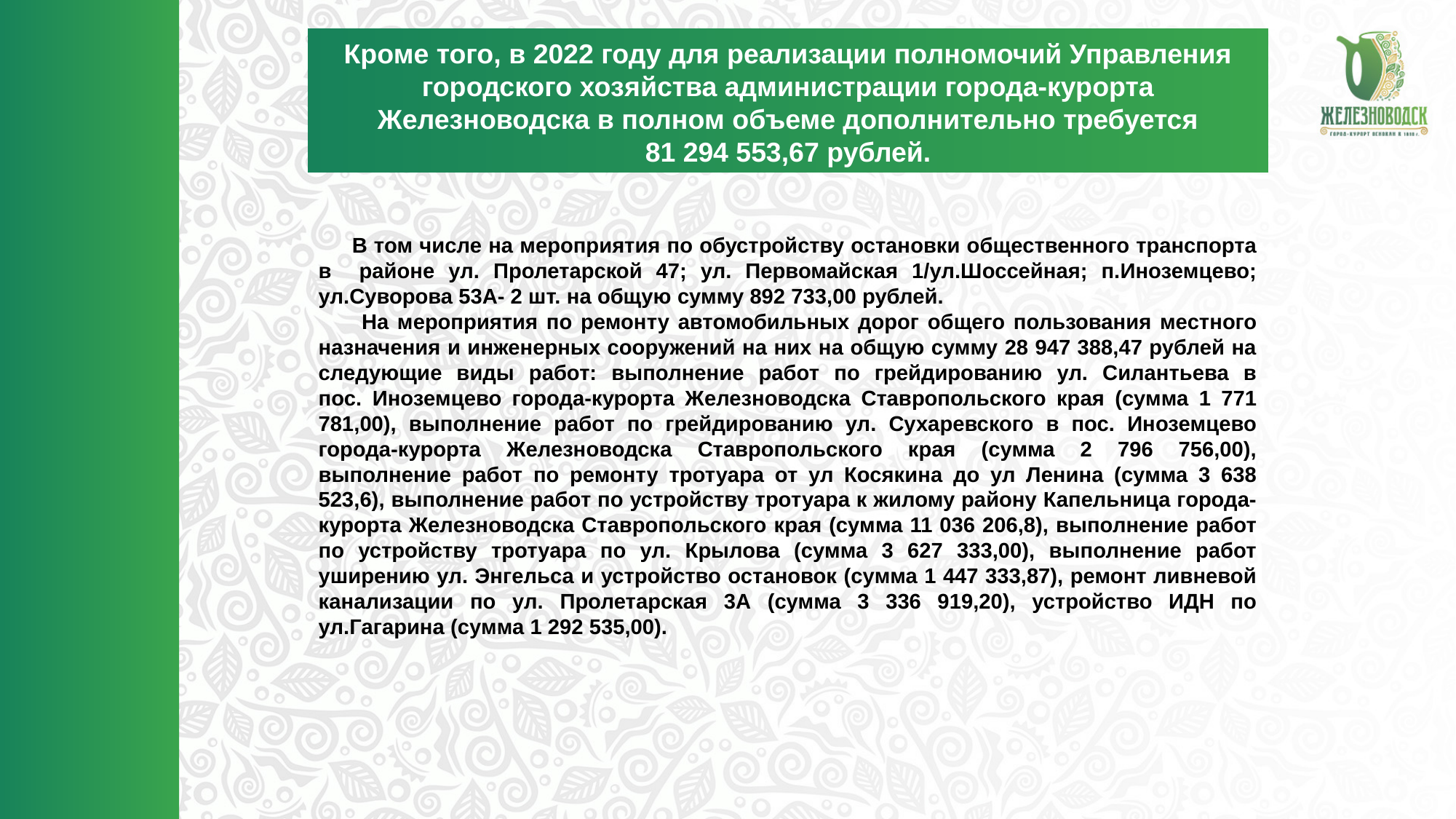

Кроме того, в 2022 году для реализации полномочий Управления городского хозяйства администрации города-курорта Железноводска в полном объеме дополнительно требуется
81 294 553,67 рублей.
     В том числе на мероприятия по обустройству остановки общественного транспорта в  районе ул. Пролетарской 47; ул. Первомайская 1/ул.Шоссейная; п.Иноземцево; ул.Суворова 53А- 2 шт. на общую сумму 892 733,00 рублей.
     На мероприятия по ремонту автомобильных дорог общего пользования местного назначения и инженерных сооружений на них на общую сумму 28 947 388,47 рублей на следующие виды работ: выполнение работ по грейдированию ул. Силантьева в
пос. Иноземцево города-курорта Железноводска Ставропольского края (сумма 1 771 781,00), выполнение работ по грейдированию ул. Сухаревского в пос. Иноземцево города-курорта Железноводска Ставропольского края (сумма 2 796 756,00), выполнение работ по ремонту тротуара от ул Косякина до ул Ленина (сумма 3 638 523,6), выполнение работ по устройству тротуара к жилому району Капельница города-курорта Железноводска Ставропольского края (сумма 11 036 206,8), выполнение работ по устройству тротуара по ул. Крылова (сумма 3 627 333,00), выполнение работ уширению ул. Энгельса и устройство остановок (сумма 1 447 333,87), ремонт ливневой канализации по ул. Пролетарская 3А (сумма 3 336 919,20), устройство ИДН по ул.Гагарина (сумма 1 292 535,00).